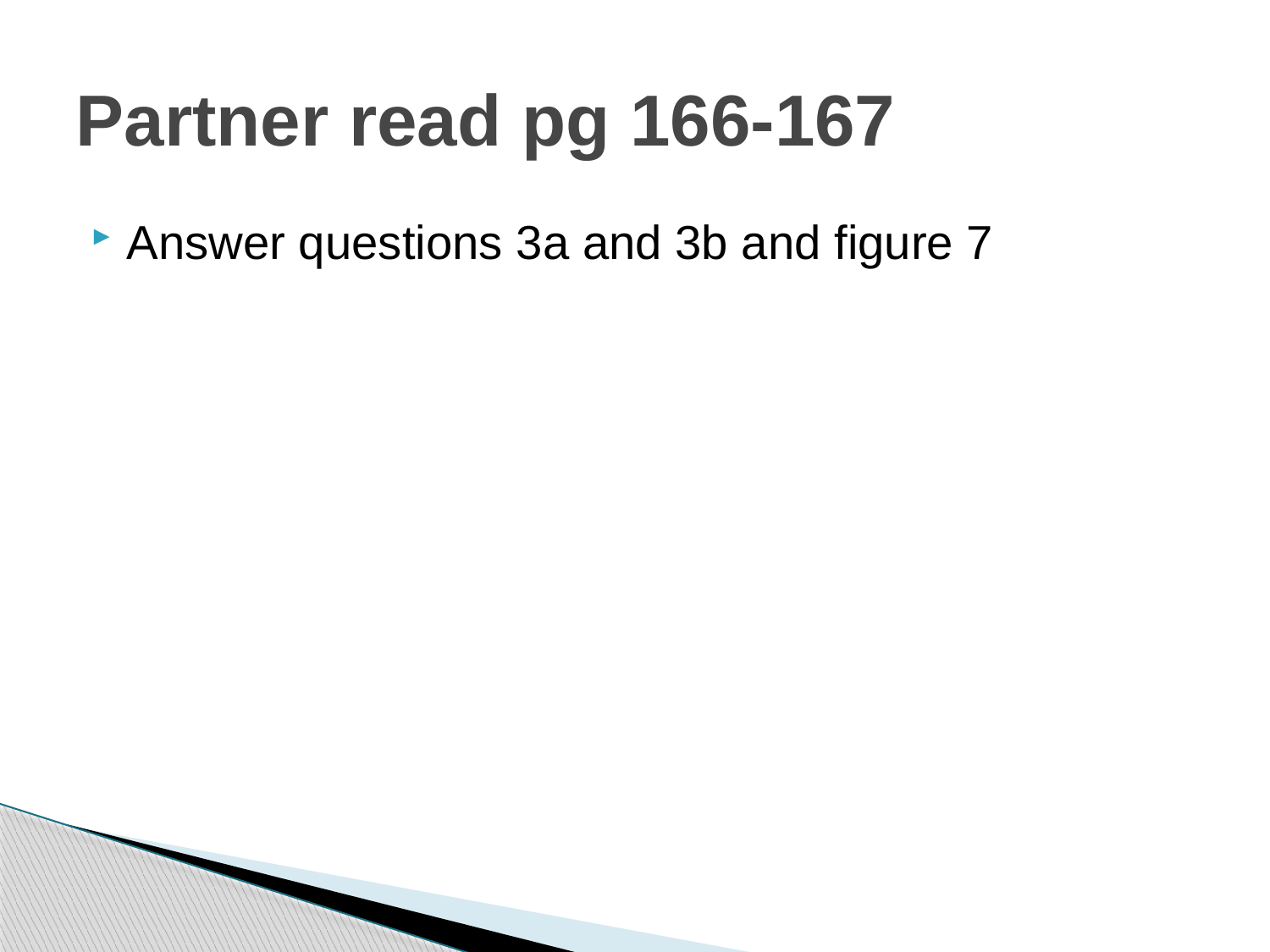

# Partner read pg 166-167
Answer questions 3a and 3b and figure 7